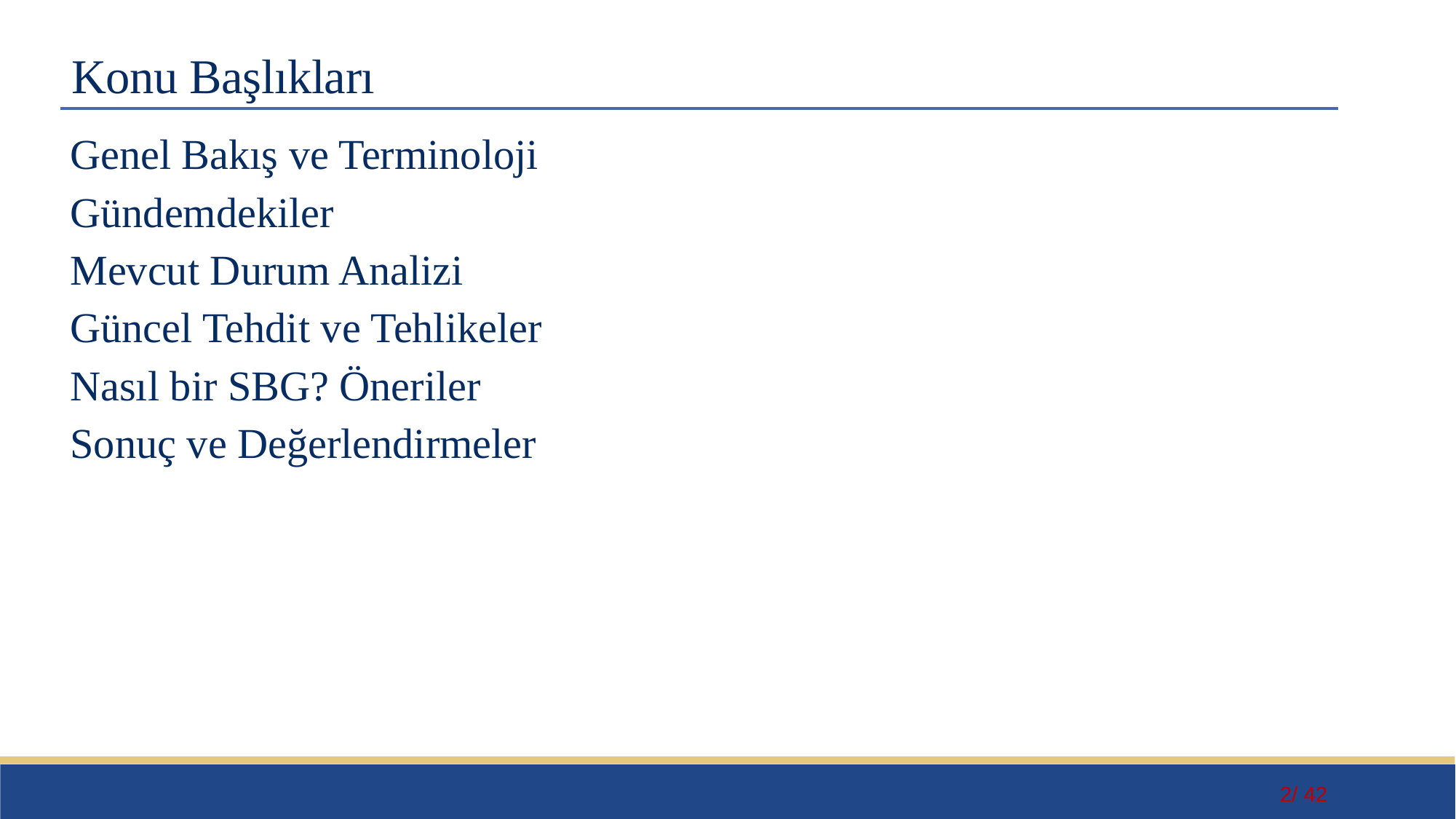

# Konu Başlıkları
Genel Bakış ve Terminoloji
Gündemdekiler
Mevcut Durum Analizi
Güncel Tehdit ve Tehlikeler
Nasıl bir SBG? Öneriler
Sonuç ve Değerlendirmeler
2/ 42